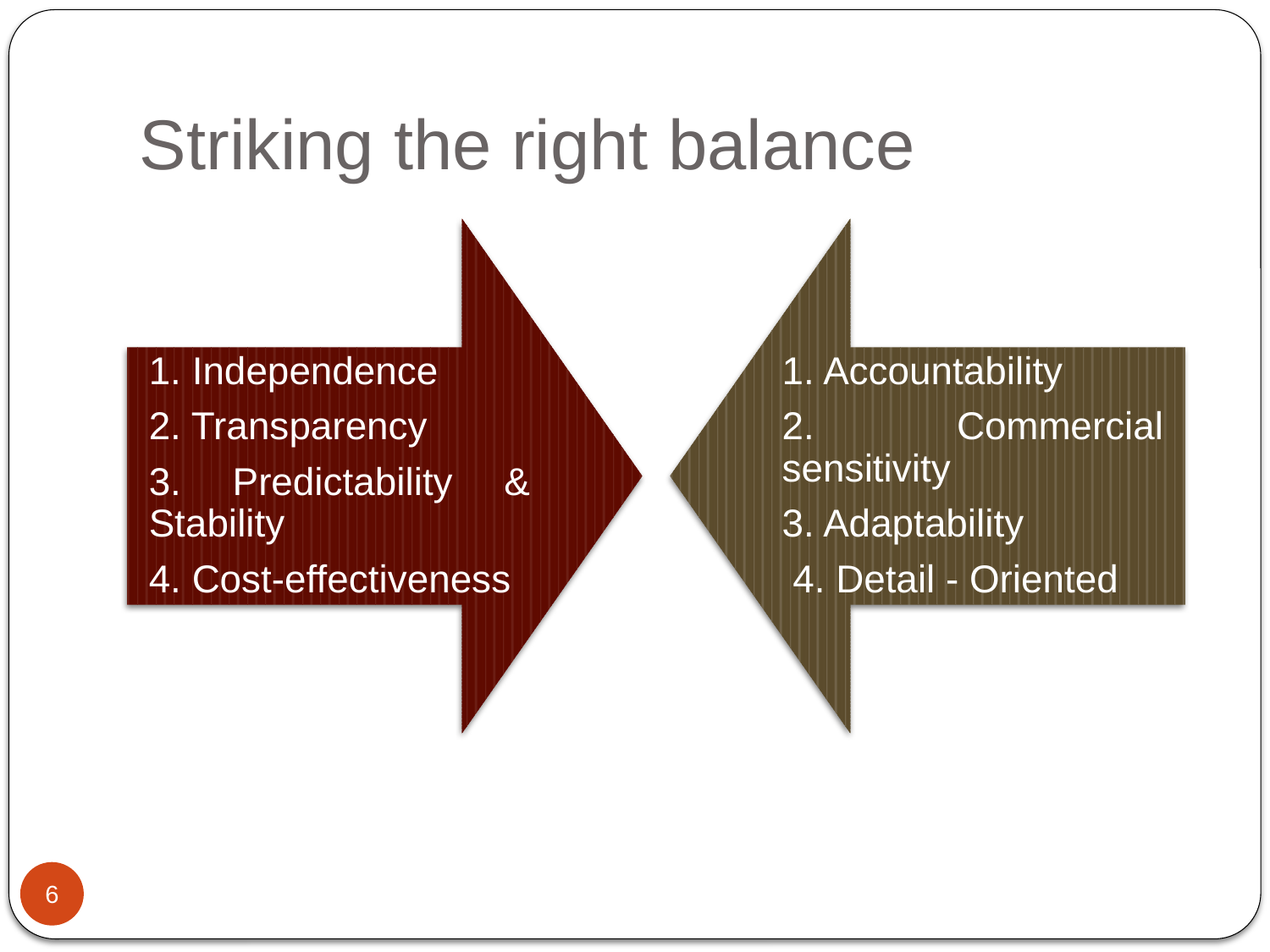

# Striking the right balance
1. Independence
2. Transparency
3. Predictability & Stability
4. Cost-effectiveness
1. Accountability
2. Commercial sensitivity
3. Adaptability
 4. Detail - Oriented
6